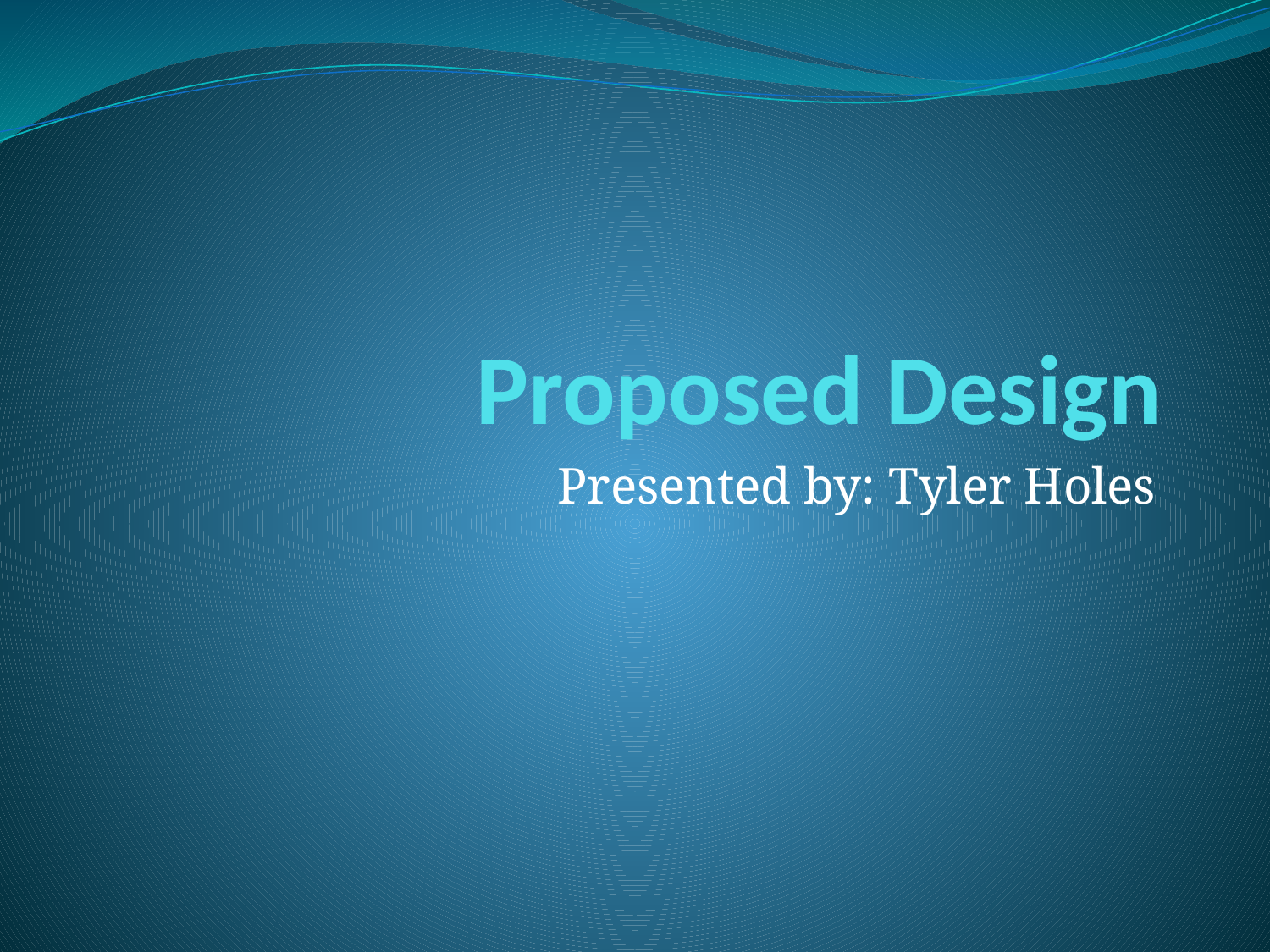

# Proposed Design
Presented by: Tyler Holes